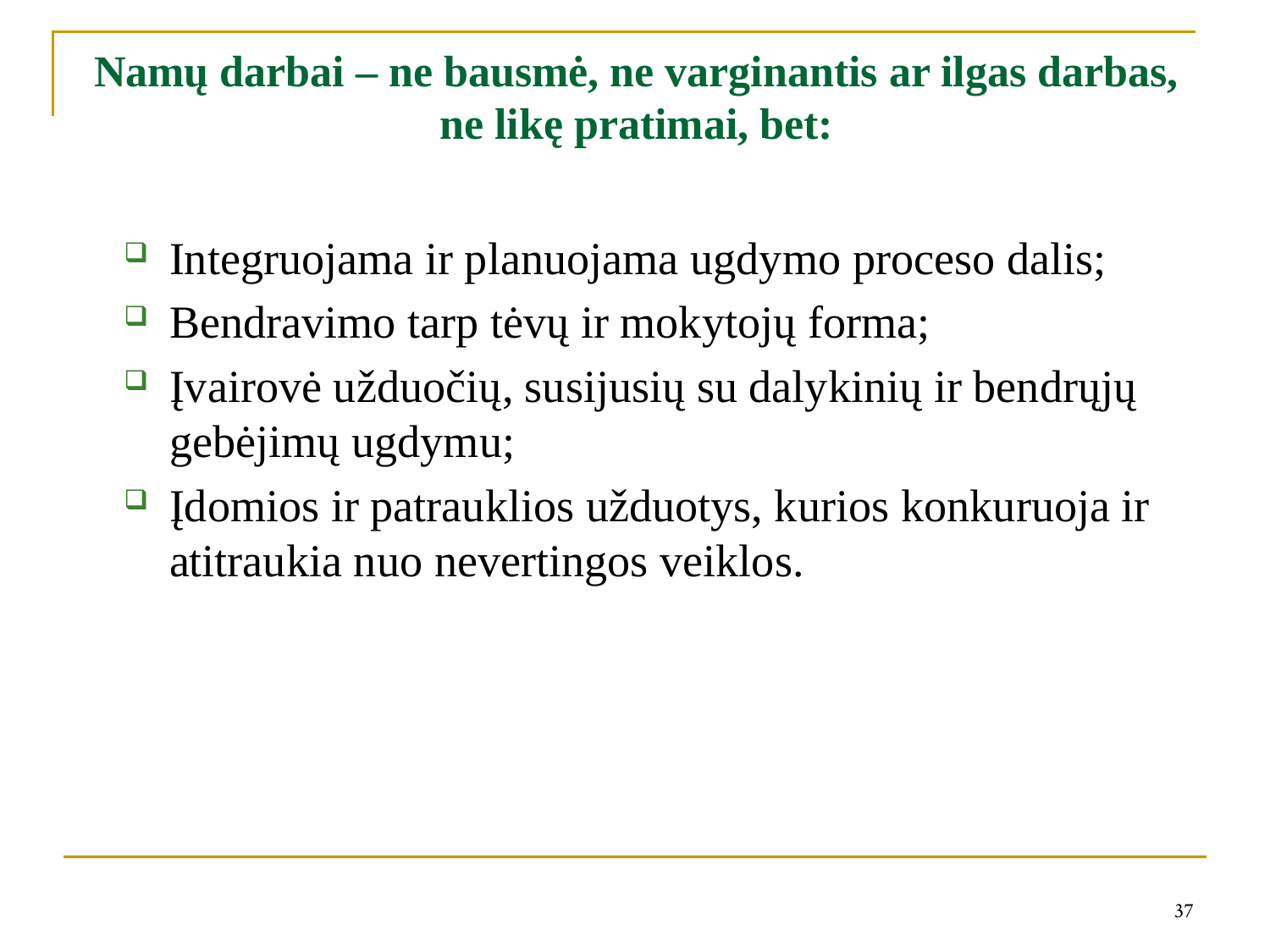

# Namų darbai – ne bausmė, ne varginantis ar ilgas darbas, ne likę pratimai, bet:
Integruojama ir planuojama ugdymo proceso dalis;
Bendravimo tarp tėvų ir mokytojų forma;
Įvairovė užduočių, susijusių su dalykinių ir bendrųjų gebėjimų ugdymu;
Įdomios ir patrauklios užduotys, kurios konkuruoja ir atitraukia nuo nevertingos veiklos.
37